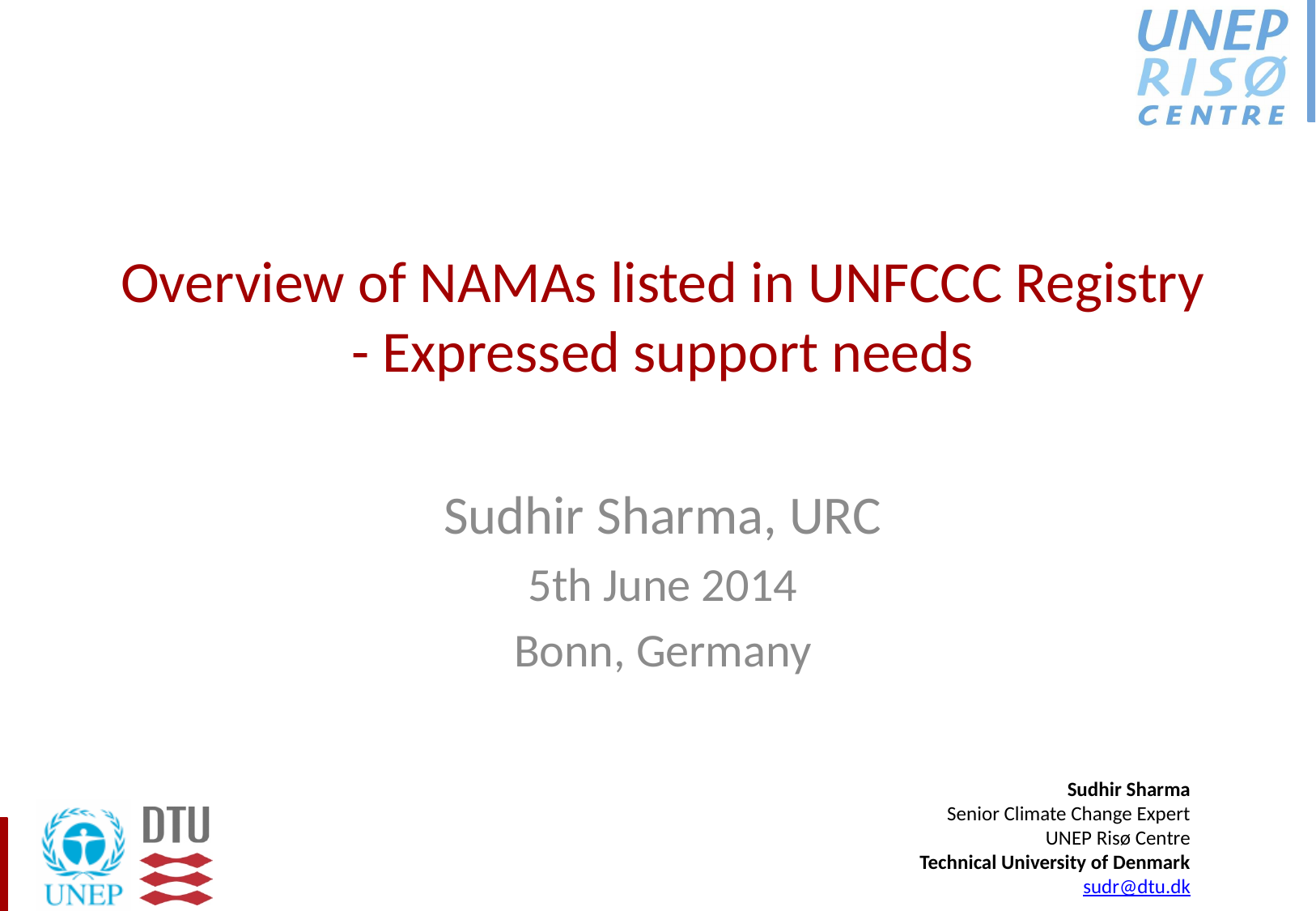

Overview of NAMAs listed in UNFCCC Registry
- Expressed support needs

Sudhir Sharma, URC
5th June 2014
Bonn, Germany
Sudhir Sharma
Senior Climate Change Expert
UNEP Risø Centre
Technical University of Denmark
sudr@dtu.dk